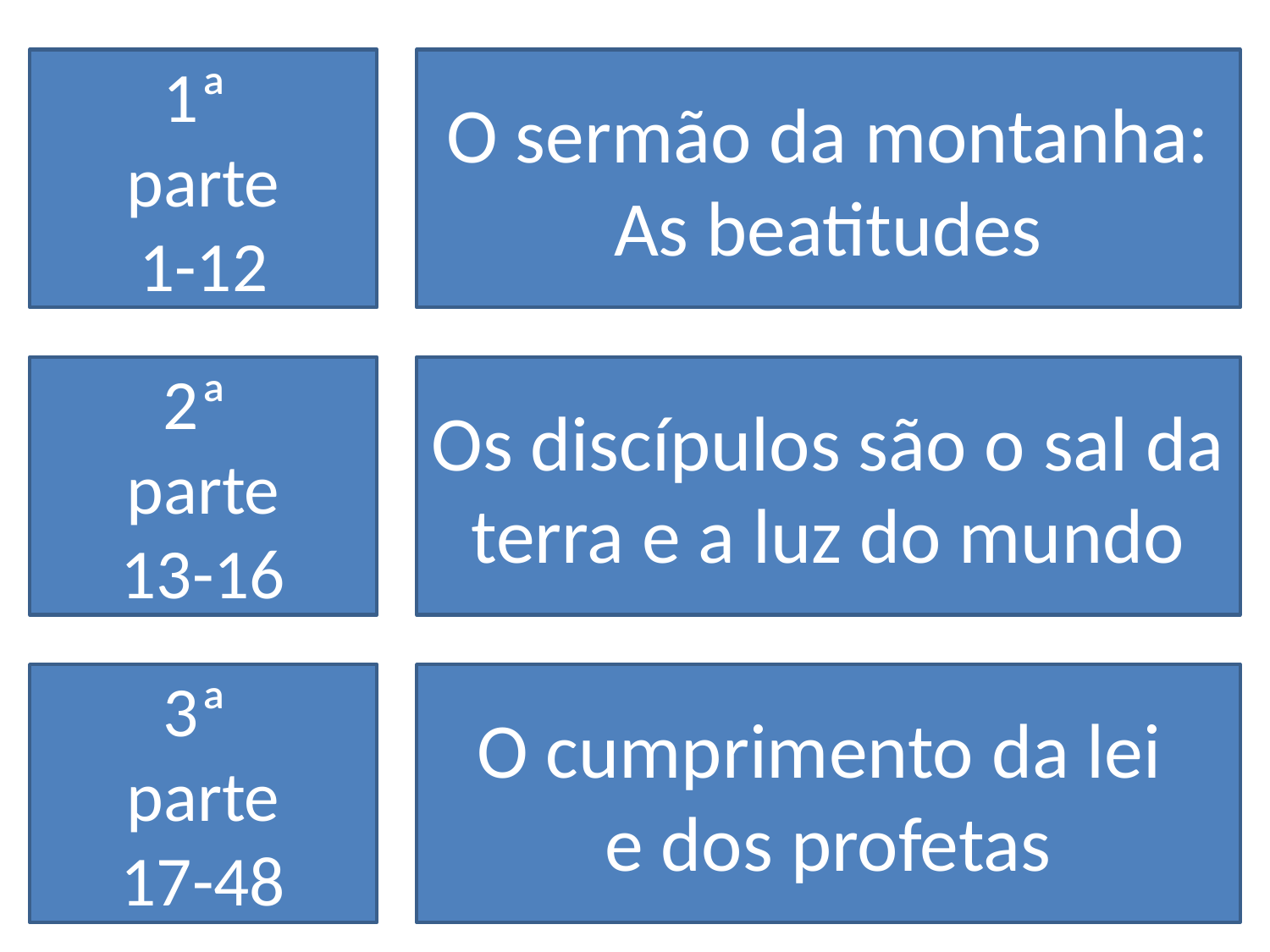

1ª
parte
1-12
O sermão da montanha:
As beatitudes
2ª
parte
13-16

Os discípulos são o sal da terra e a luz do mundo

3ª
parte
17-48
O cumprimento da lei
e dos profetas